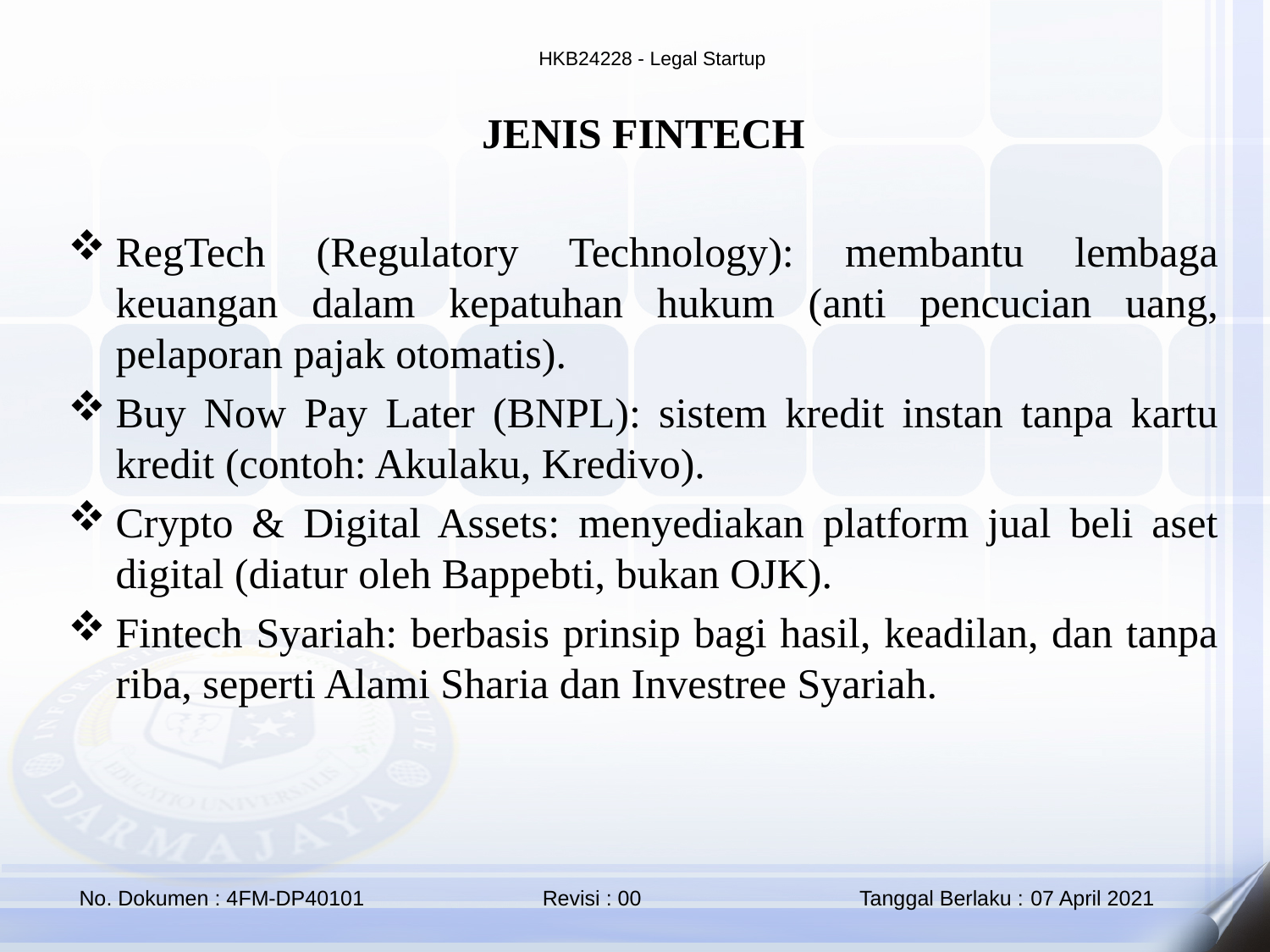

JENIS FINTECH

RegTech (Regulatory Technology): membantu lembaga keuangan dalam kepatuhan hukum (anti pencucian uang, pelaporan pajak otomatis).
Buy Now Pay Later (BNPL): sistem kredit instan tanpa kartu kredit (contoh: Akulaku, Kredivo).
Crypto & Digital Assets: menyediakan platform jual beli aset digital (diatur oleh Bappebti, bukan OJK).
Fintech Syariah: berbasis prinsip bagi hasil, keadilan, dan tanpa riba, seperti Alami Sharia dan Investree Syariah.